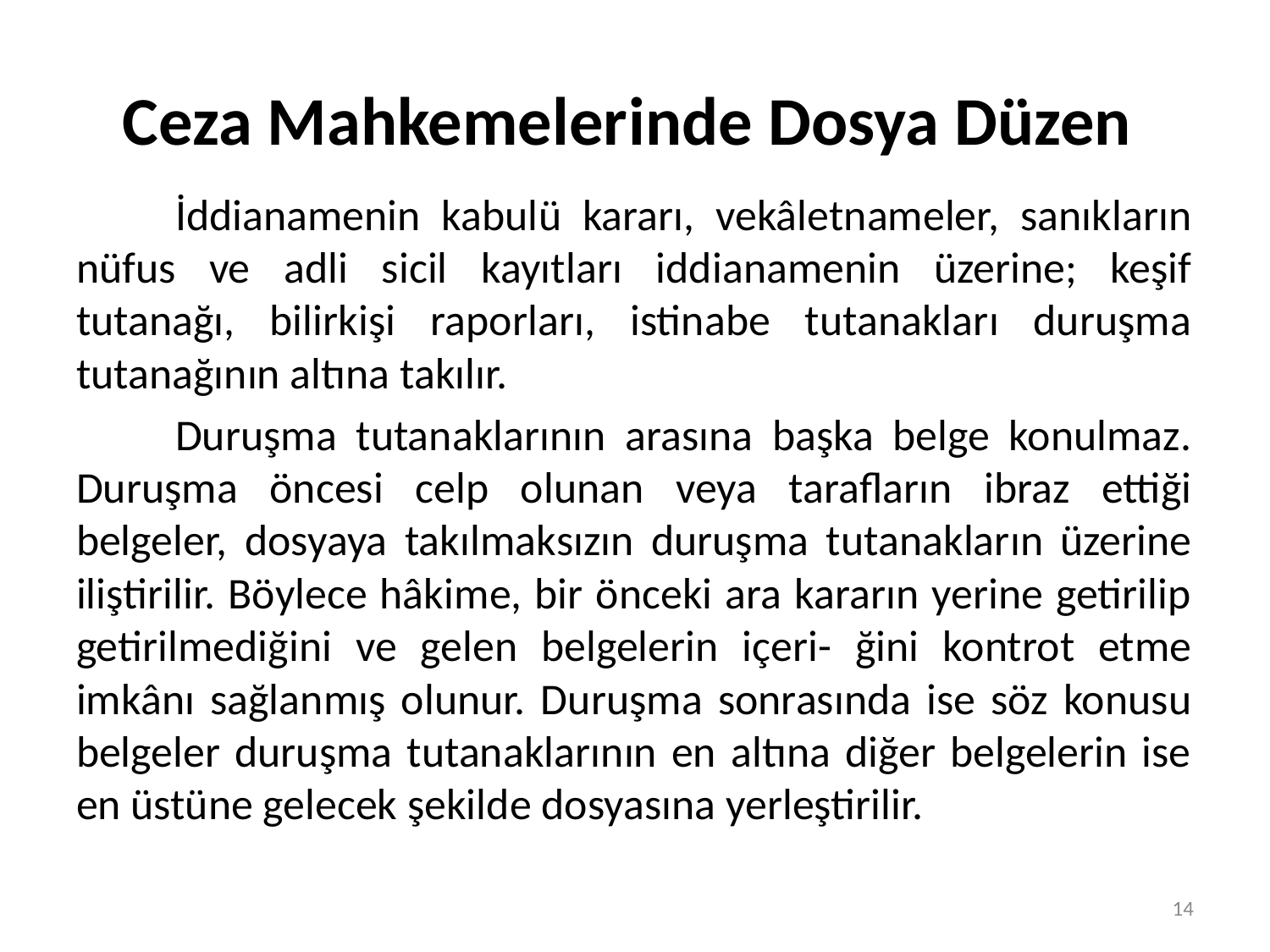

# Ceza Mahkemelerinde Dosya Düzen
	İddianamenin kabulü kararı, vekâletnameler, sanıkların nüfus ve adli sicil kayıtları iddianamenin üzerine; keşif tutanağı, bilirkişi raporları, istinabe tutanakları duruşma tutanağının altına takılır.
	Duruşma tutanaklarının arasına başka belge konulmaz. Duruşma öncesi celp olunan veya tarafların ibraz ettiği belgeler, dosyaya takılmaksızın duruşma tutanakların üzerine iliştirilir. Böylece hâkime, bir önceki ara kararın yerine getirilip getirilmediğini ve gelen belgelerin içeri- ğini kontrot etme imkânı sağlanmış olunur. Duruşma sonrasında ise söz konusu belgeler duruşma tutanaklarının en altına diğer belgelerin ise en üstüne gelecek şekilde dosyasına yerleştirilir.

14